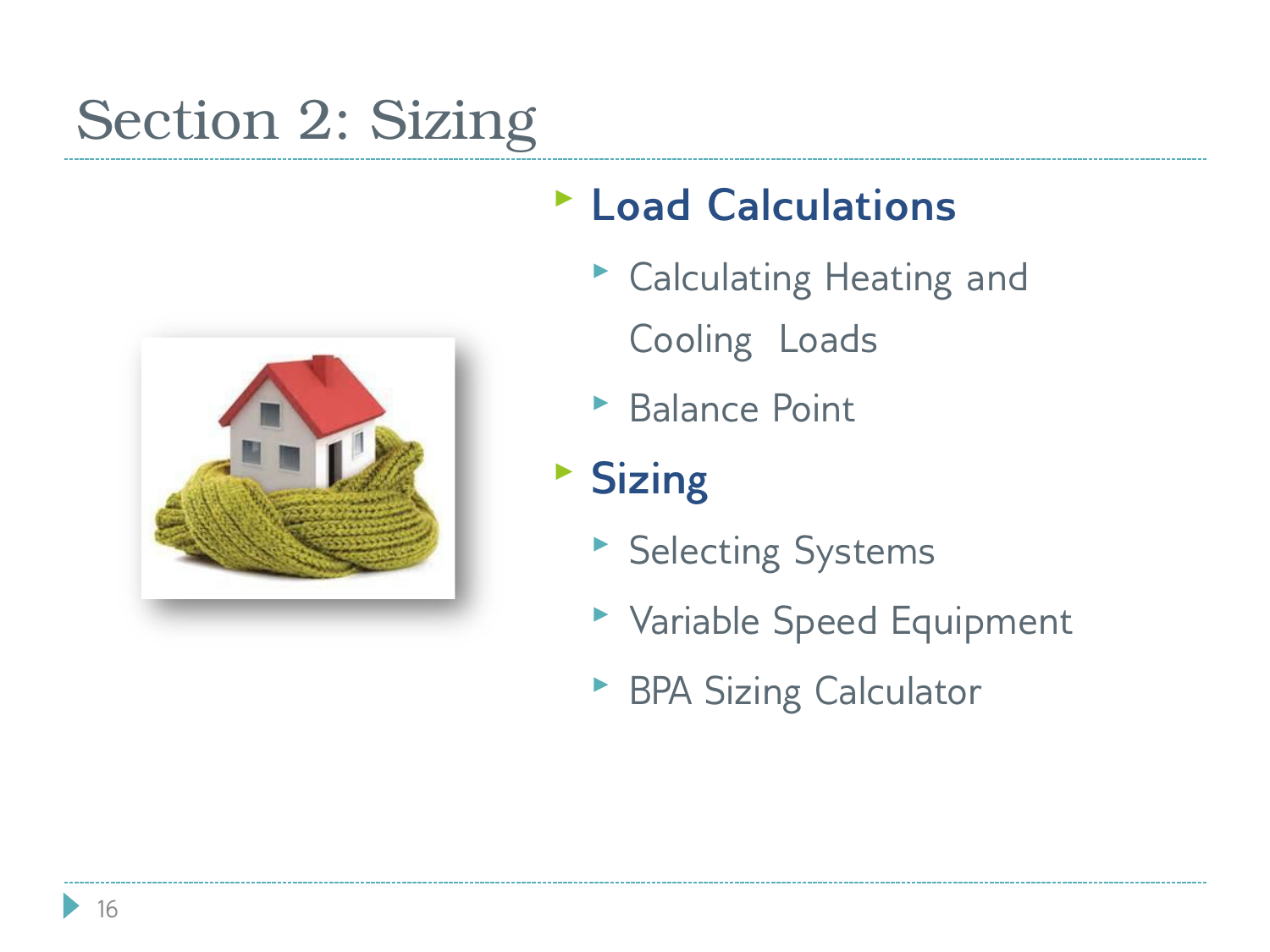

# Section 2: Sizing
Load Calculations
Calculating Heating and Cooling  Loads
Balance Point
Sizing
Selecting Systems
Variable Speed Equipment
BPA Sizing Calculator

16